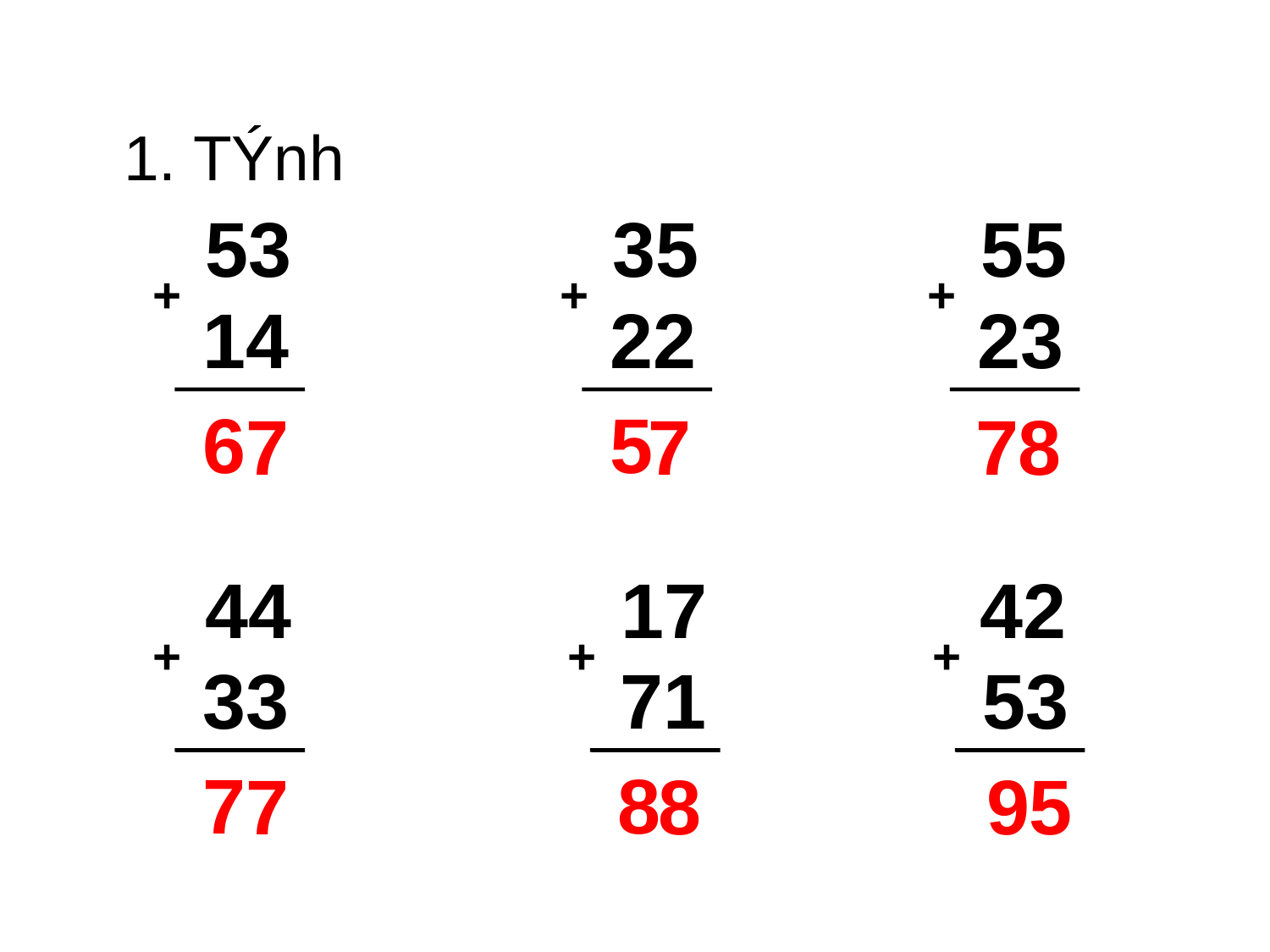

1. TÝnh
53
35
55
+
+
+
14
22
23

6

5

7
7
7
8
44
17
42
+
+
+
33
71
53

7

8

7
8
9
5